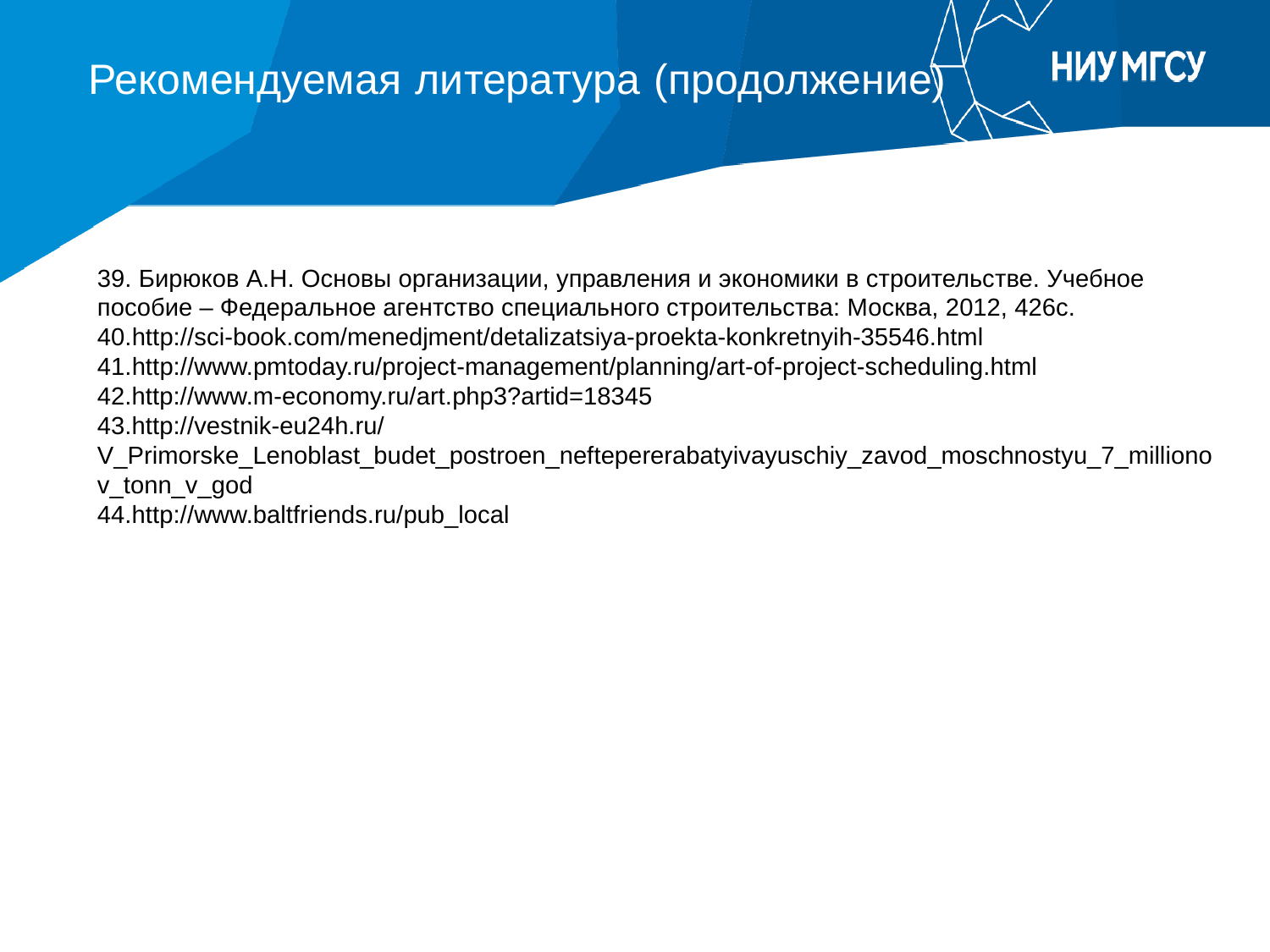

# Рекомендуемая литература (продолжение)
39. Бирюков А.Н. Основы организации, управления и экономики в строительстве. Учебное пособие – Федеральное агентство специального строительства: Москва, 2012, 426с.
40.http://sci-book.com/menedjment/detalizatsiya-proekta-konkretnyih-35546.html
41.http://www.pmtoday.ru/project-management/planning/art-of-project-scheduling.html
42.http://www.m-economy.ru/art.php3?artid=18345
43.http://vestnik-eu24h.ru/V_Primorske_Lenoblast_budet_postroen_neftepererabatyivayuschiy_zavod_moschnostyu_7_millionov_tonn_v_god
44.http://www.baltfriends.ru/pub_local